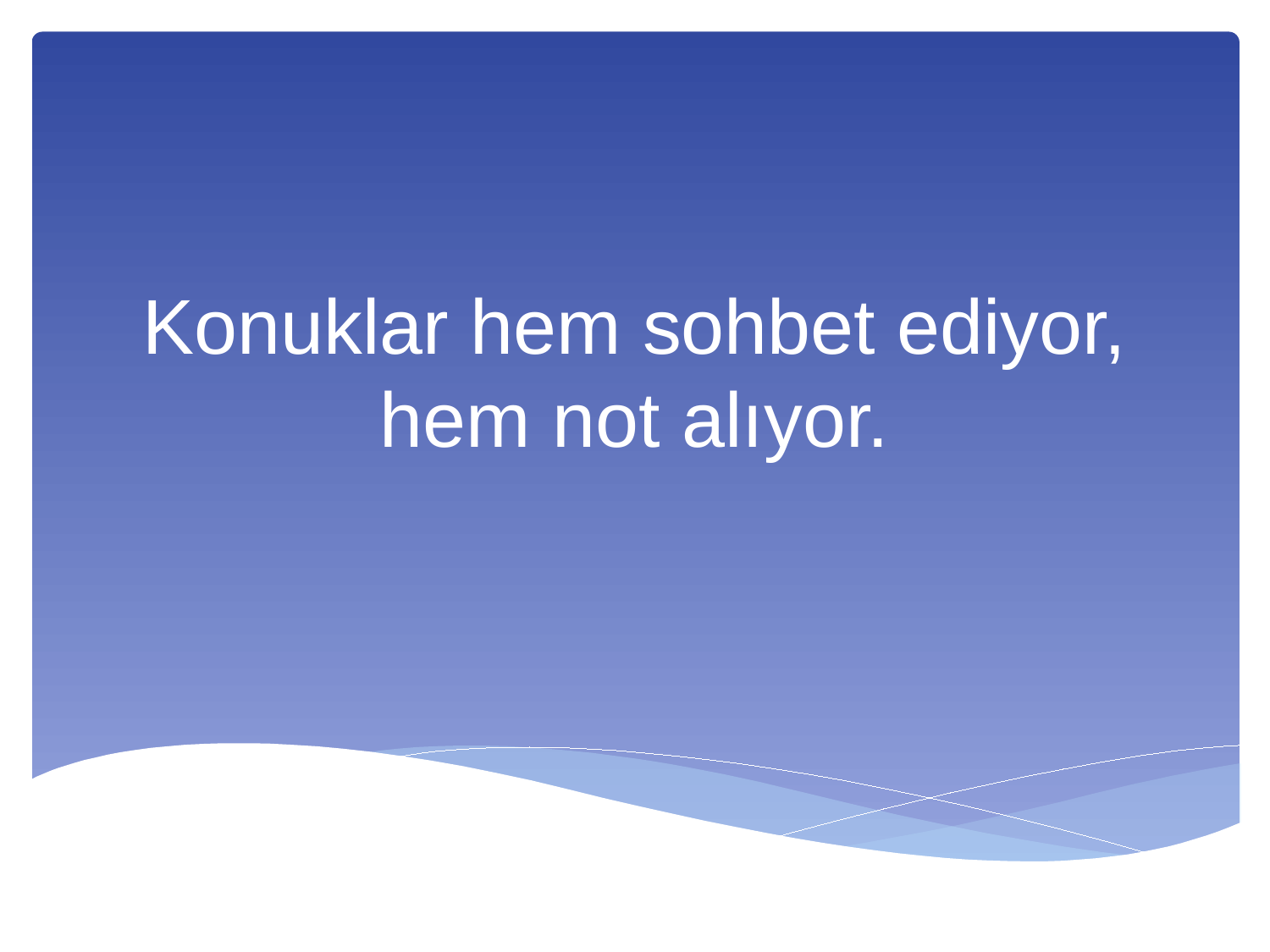

# Konuklar hem sohbet ediyor, hem not alıyor.